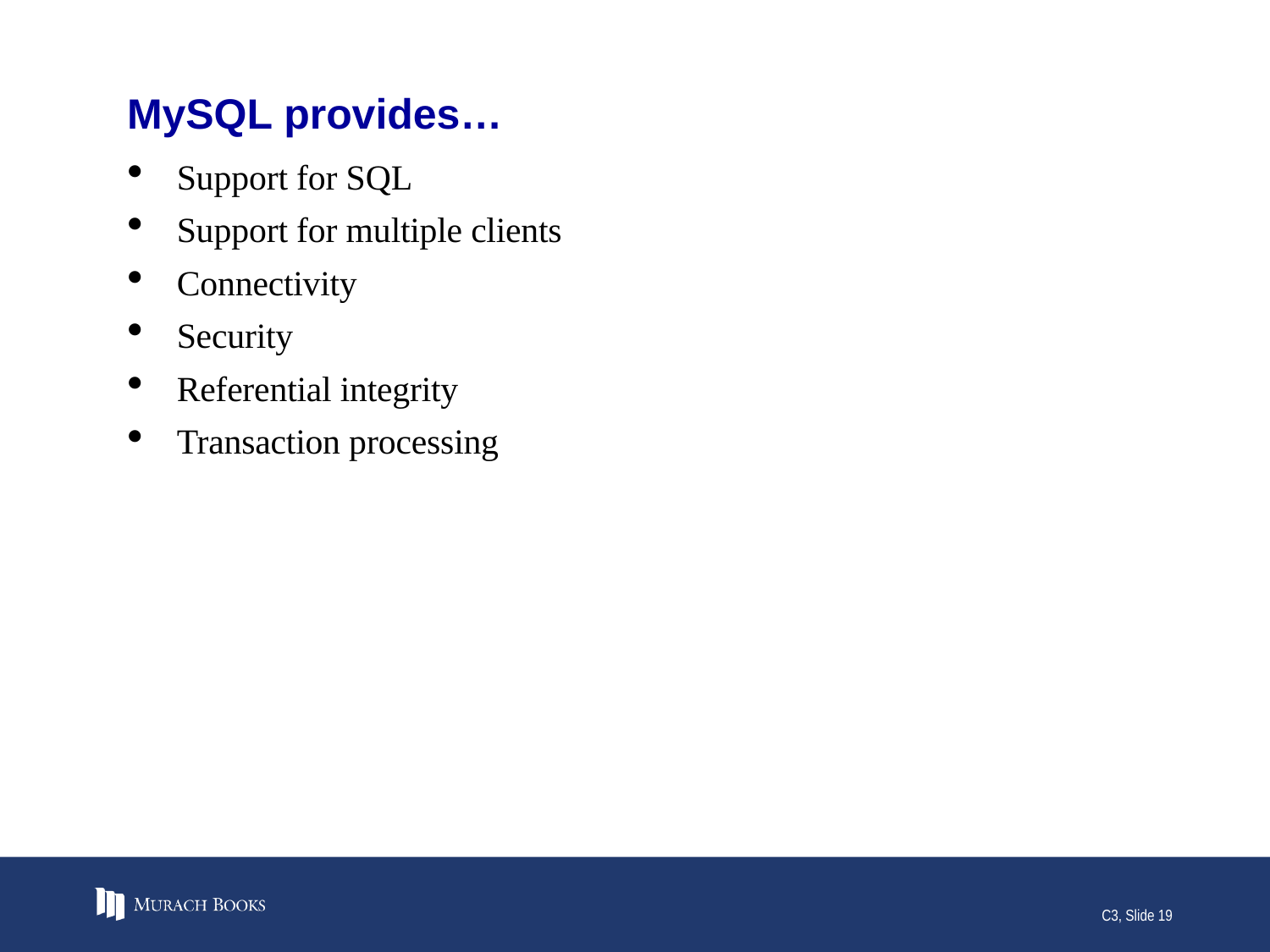

# MySQL provides…
Support for SQL
Support for multiple clients
Connectivity
Security
Referential integrity
Transaction processing

C3, Slide 19